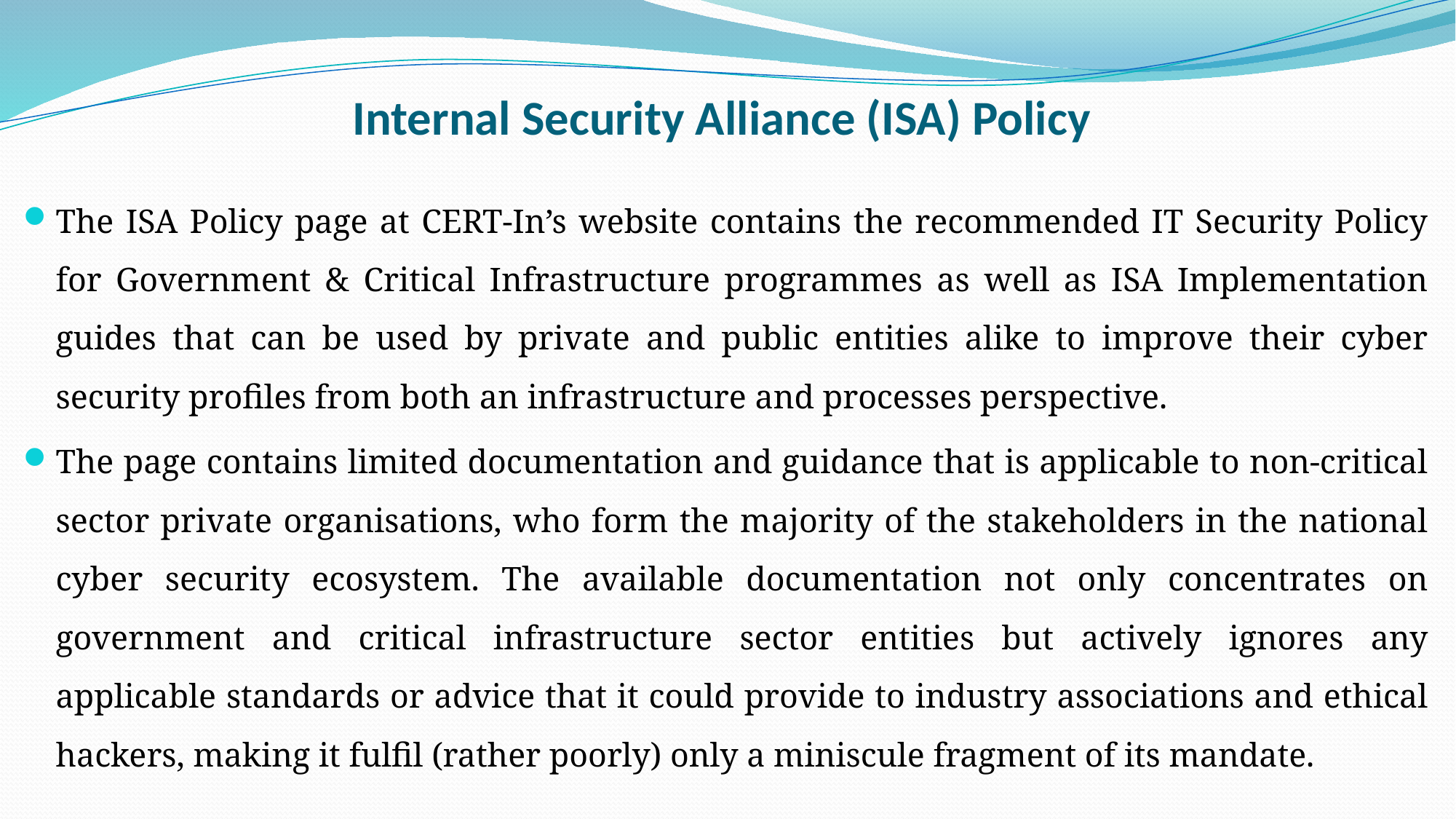

# Internal Security Alliance (ISA) Policy
The ISA Policy page at CERT-In’s website contains the recommended IT Security Policy for Government & Critical Infrastructure programmes as well as ISA Implementation guides that can be used by private and public entities alike to improve their cyber security profiles from both an infrastructure and processes perspective.
The page contains limited documentation and guidance that is applicable to non-critical sector private organisations, who form the majority of the stakeholders in the national cyber security ecosystem. The available documentation not only concentrates on government and critical infrastructure sector entities but actively ignores any applicable standards or advice that it could provide to industry associations and ethical hackers, making it fulfil (rather poorly) only a miniscule fragment of its mandate.